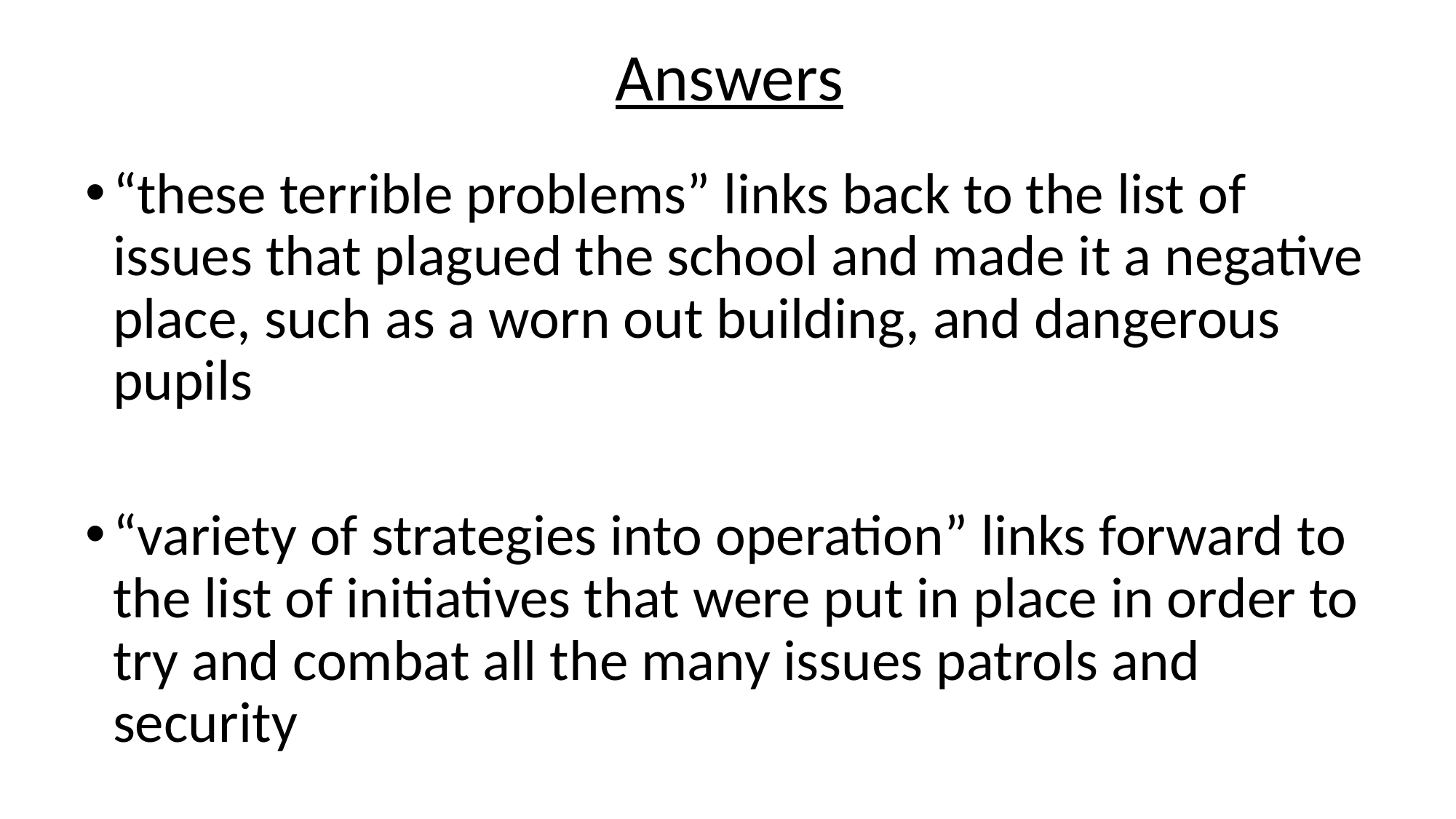

# Answers
“these terrible problems” links back to the list of issues that plagued the school and made it a negative place, such as a worn out building, and dangerous pupils

“variety of strategies into operation” links forward to the list of initiatives that were put in place in order to try and combat all the many issues patrols and security